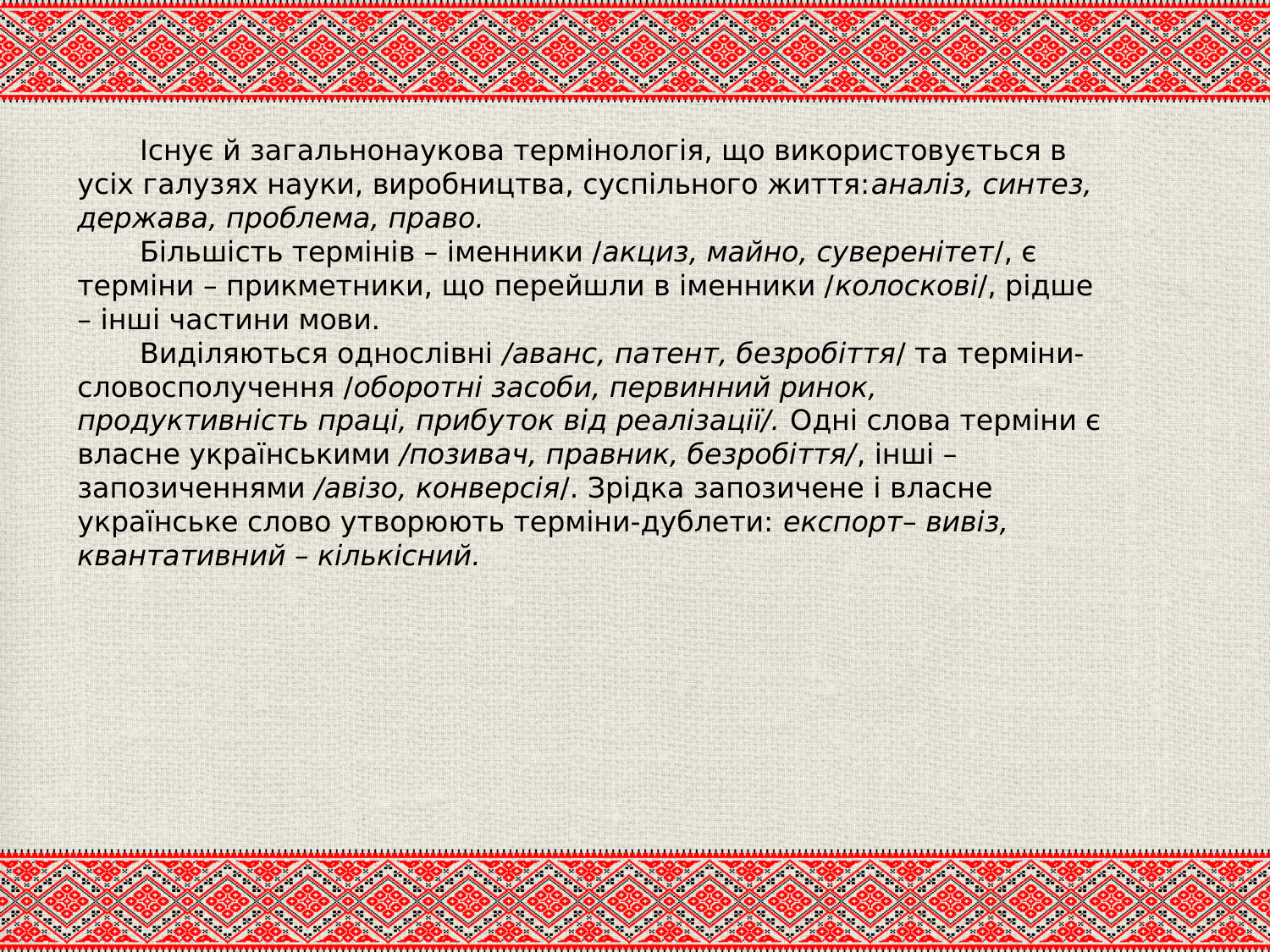

Існує й загальнонаукова термінологія, що використовується в усіх галузях науки, виробництва, суспільного життя:аналіз, синтез, держава, проблема, право.
Більшість термінів – іменники /акциз, майно, суверенітет/, є терміни – прикметники, що перейшли в іменники /колоскові/, рідше – інші частини мови.
Виділяються однослівні /аванс, патент, безробіття/ та терміни-словосполучення /оборотні засоби, первинний ринок, продуктивність праці, прибуток від реалізації/. Одні слова терміни є власне українськими /позивач, правник, безробіття/, інші – запозиченнями /авізо, конверсія/. Зрідка запозичене і власне українське слово утворюють терміни-дублети: експорт– вивіз, квантативний – кількісний.